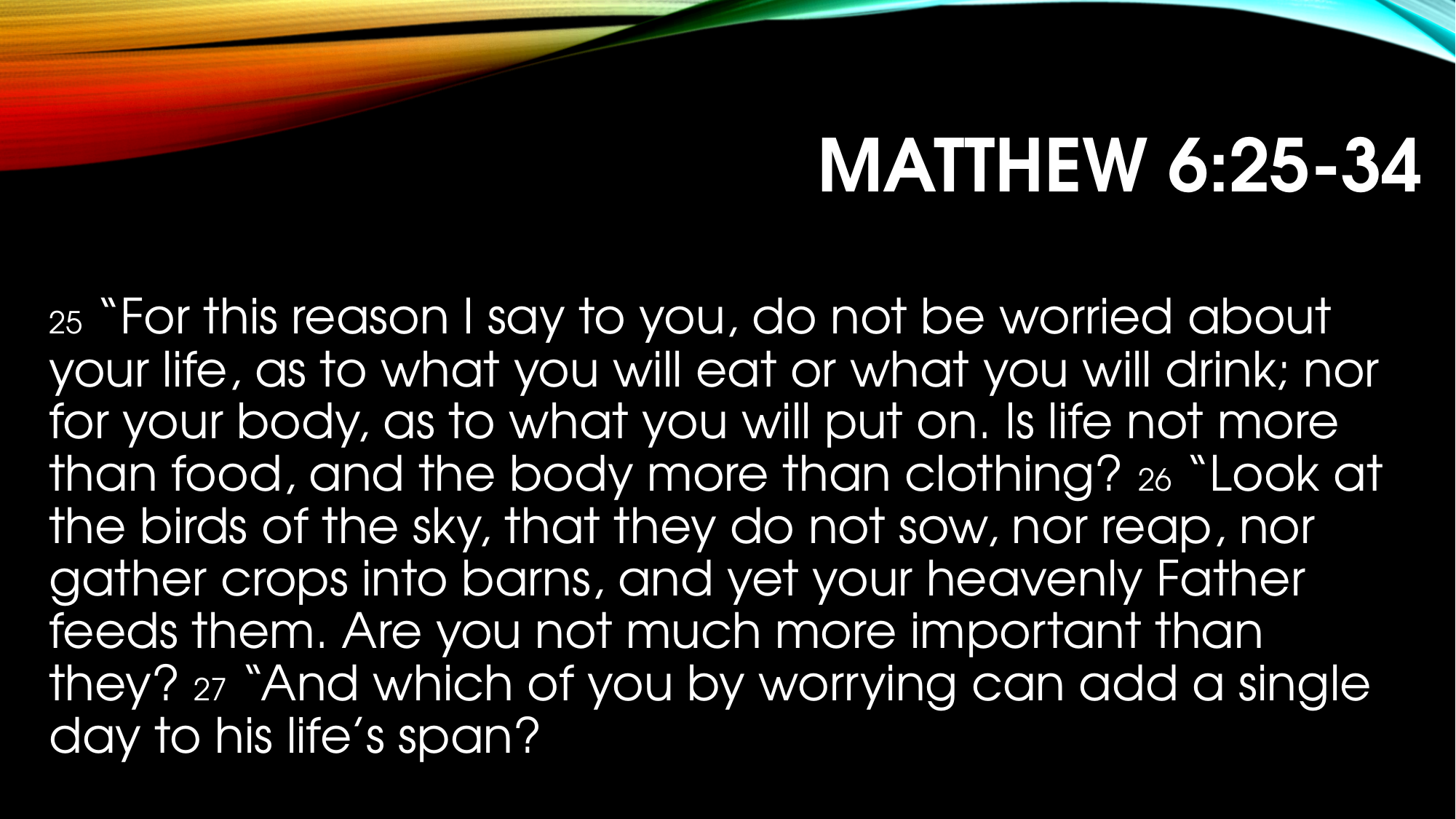

# Matthew 6:25-34
25 “For this reason I say to you, do not be worried about your life, as to what you will eat or what you will drink; nor for your body, as to what you will put on. Is life not more than food, and the body more than clothing? 26 “Look at the birds of the sky, that they do not sow, nor reap, nor gather crops into barns, and yet your heavenly Father feeds them. Are you not much more important than they? 27 “And which of you by worrying can add a single day to his life’s span?